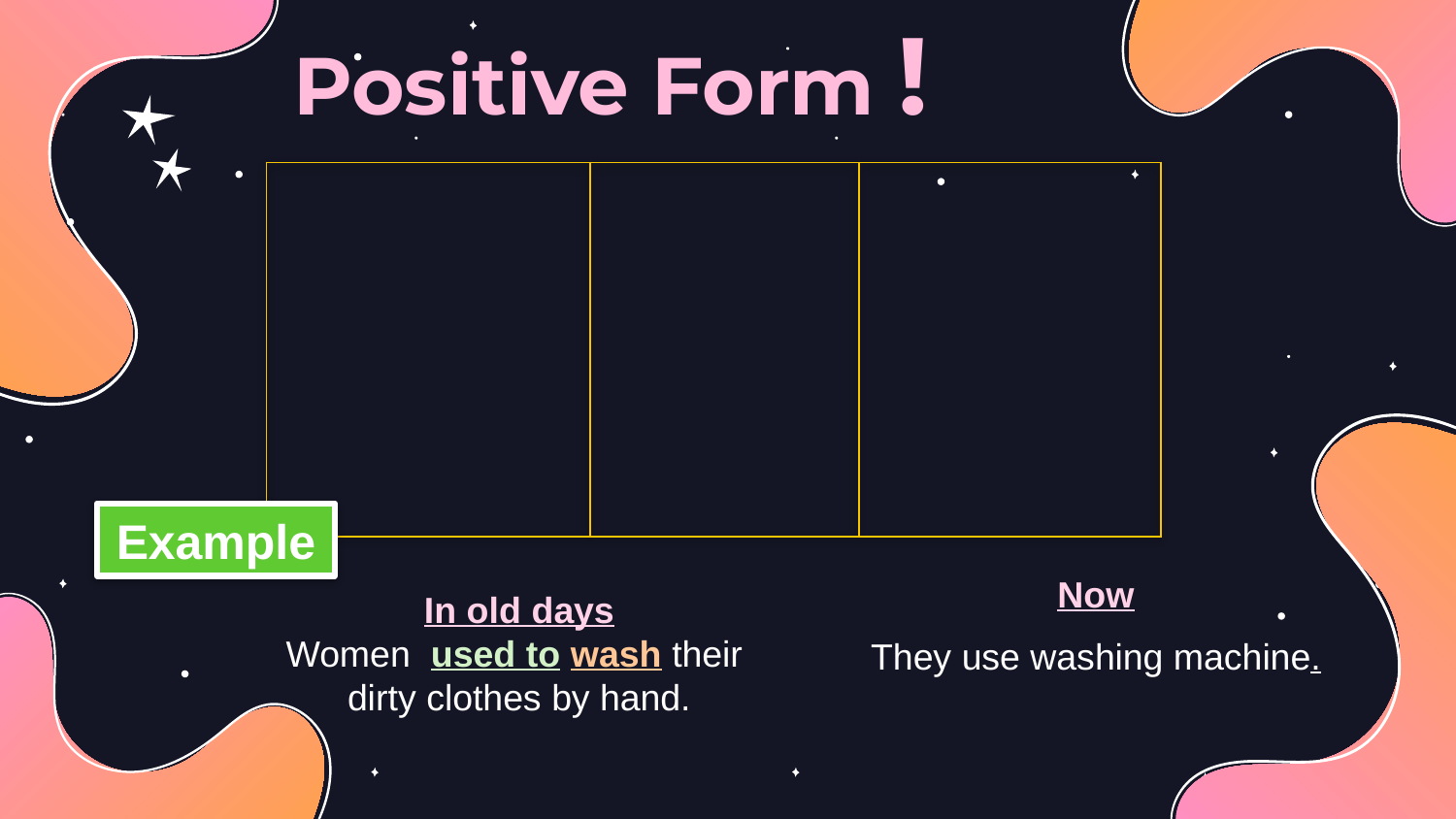

Positive Form !

| I You He She It We They | USED TO | play tennis. V(1) O |
| --- | --- | --- |
Example
Now
They use washing machine.
In old days
Women  used to wash their
dirty clothes by hand.